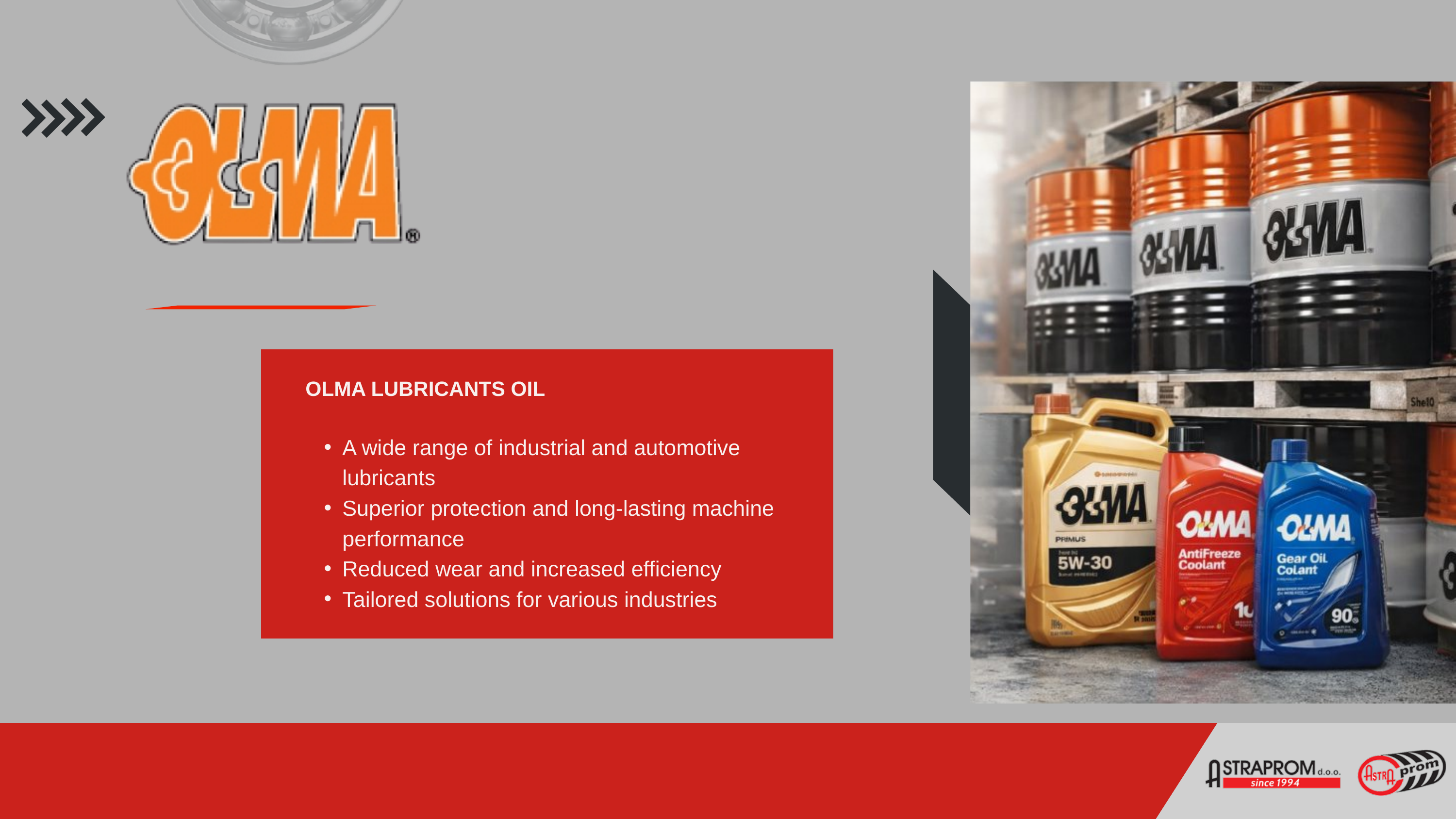

OLMA LUBRICANTS OIL

A wide range of industrial and automotive lubricants
Superior protection and long-lasting machine performance
Reduced wear and increased efficiency
Tailored solutions for various industries